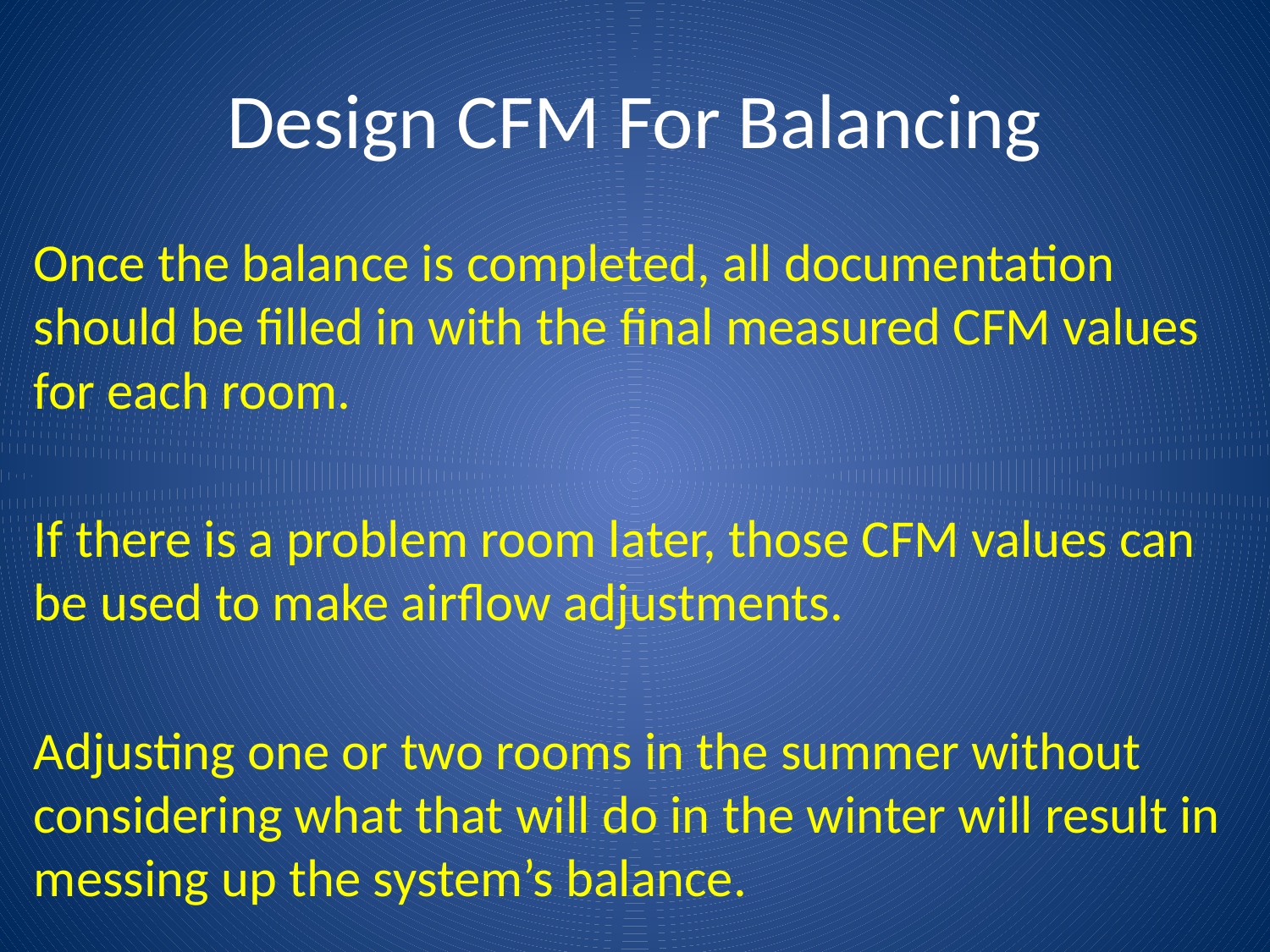

# Design CFM For Balancing
Once the balance is completed, all documentation should be filled in with the final measured CFM values for each room.

If there is a problem room later, those CFM values can be used to make airflow adjustments.

Adjusting one or two rooms in the summer without considering what that will do in the winter will result in messing up the system’s balance.